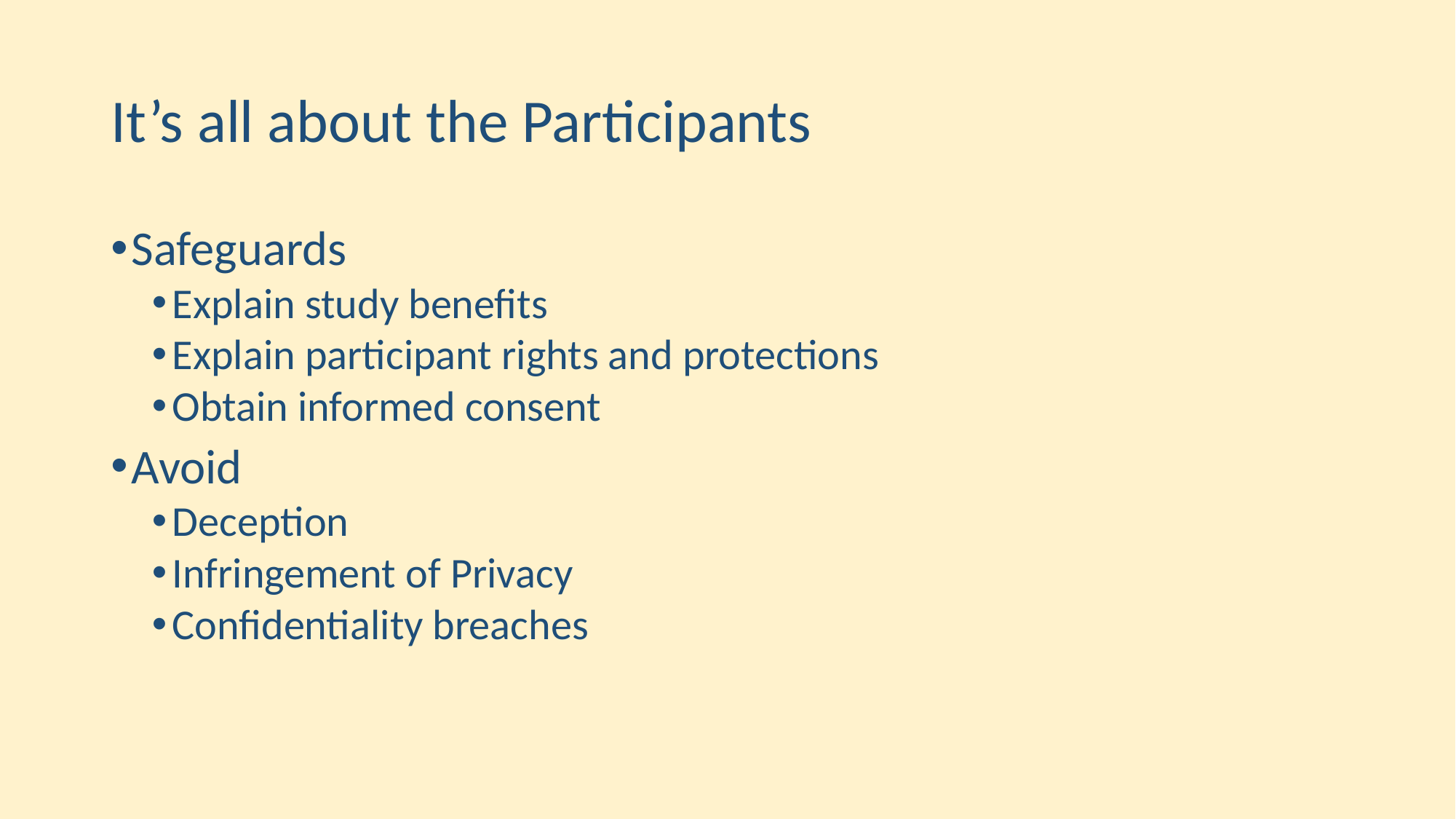

# It’s all about the Participants
Safeguards
Explain study benefits
Explain participant rights and protections
Obtain informed consent
Avoid
Deception
Infringement of Privacy
Confidentiality breaches